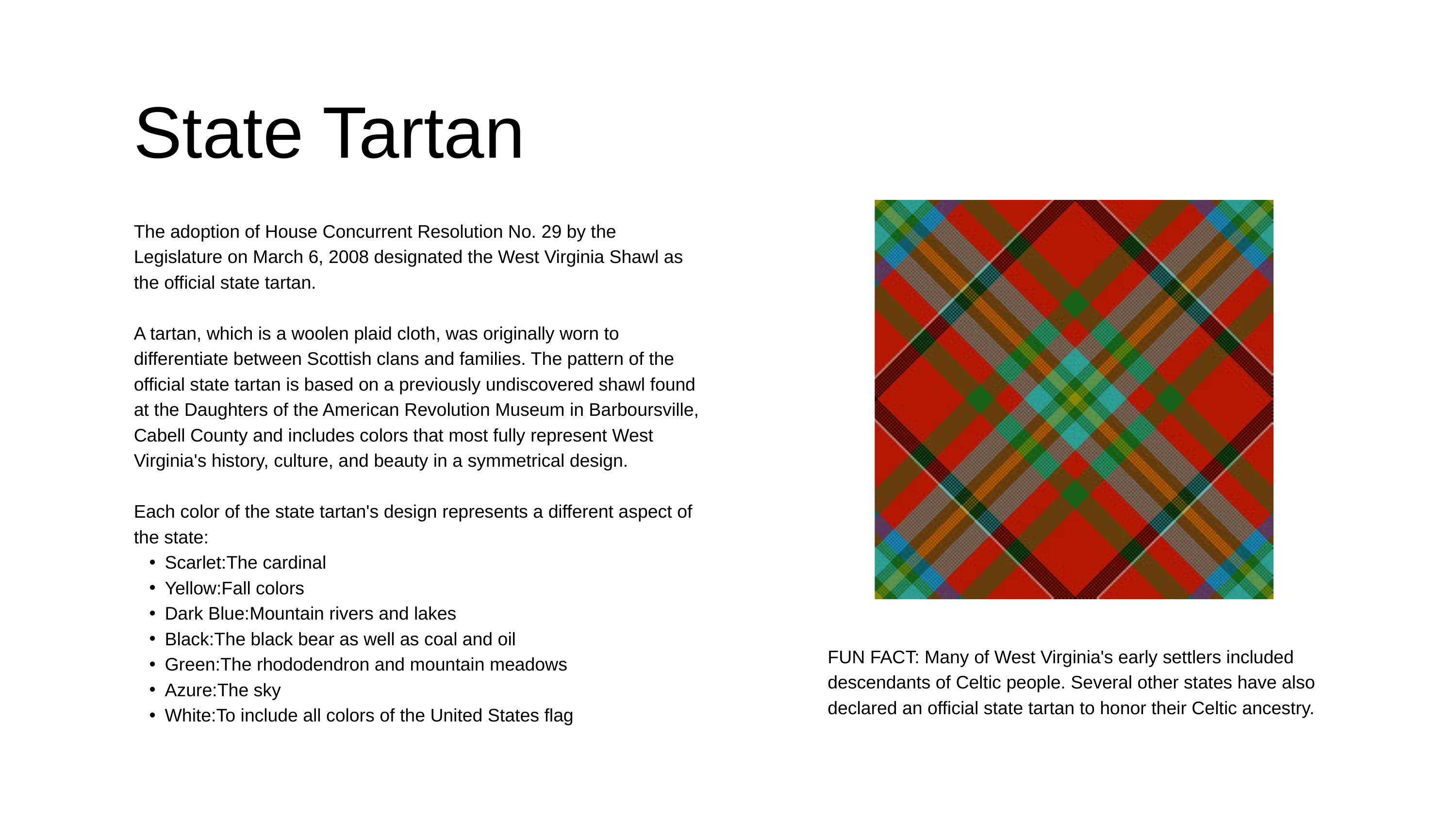

State Tartan

The adoption of House Concurrent Resolution No. 29 by the Legislature on March 6, 2008 designated the West Virginia Shawl as the official state tartan.

A tartan, which is a woolen plaid cloth, was originally worn to differentiate between Scottish clans and families. The pattern of the official state tartan is based on a previously undiscovered shawl found at the Daughters of the American Revolution Museum in Barboursville, Cabell County and includes colors that most fully represent West Virginia's history, culture, and beauty in a symmetrical design.

Each color of the state tartan's design represents a different aspect of the state:
Scarlet:The cardinal
Yellow:Fall colors
Dark Blue:Mountain rivers and lakes
Black:The black bear as well as coal and oil
Green:The rhododendron and mountain meadows
Azure:The sky
White:To include all colors of the United States flag
FUN FACT: Many of West Virginia's early settlers included descendants of Celtic people. Several other states have also declared an official state tartan to honor their Celtic ancestry.